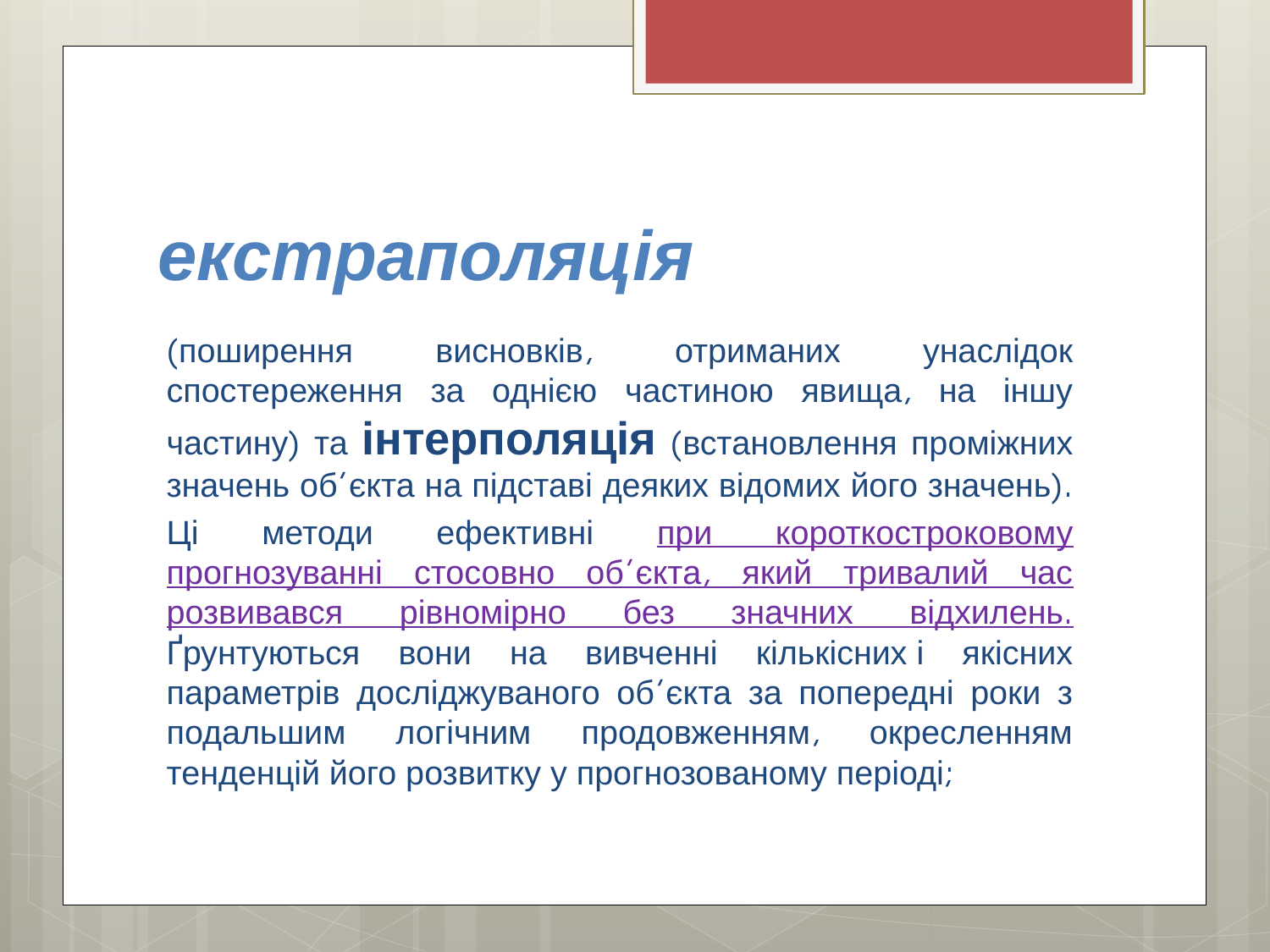

# екстраполяція
(поширення висновків, отриманих унаслідок спостереження за однією частиною явища, на іншу частину) та інтерполяція (встановлення проміжних значень об’єкта на підставі деяких відомих його значень).
Ці методи ефективні при короткостроковому прогнозуванні стосовно об’єкта, який тривалий час розвивався рівномірно без значних відхилень. Ґрунтуються вони на вивченні кількісних і якісних параметрів досліджуваного об’єкта за попередні роки з подальшим логічним продовженням, окресленням тенденцій його розвитку у прогнозованому періоді;